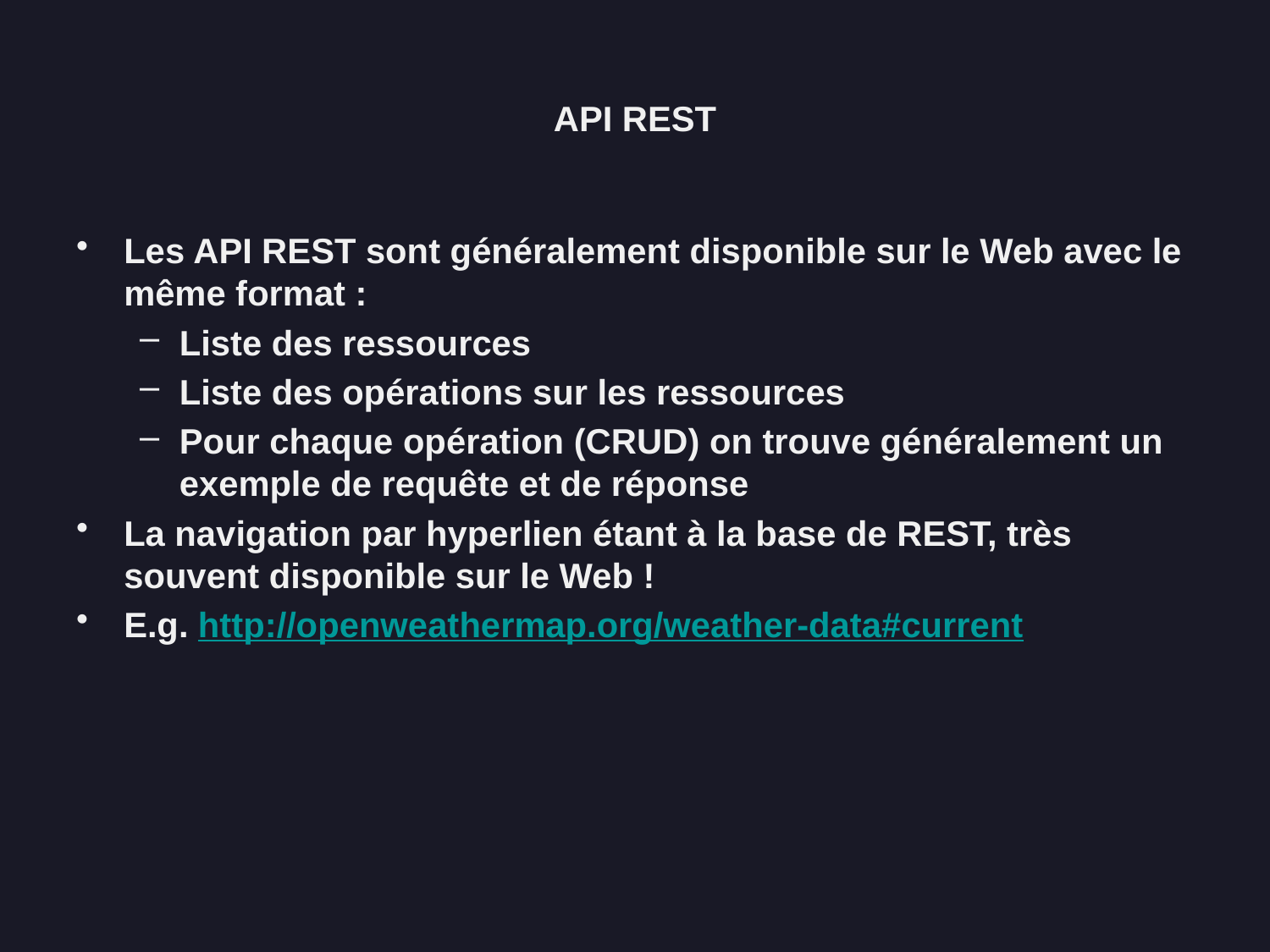

# API REST
Les API REST sont généralement disponible sur le Web avec le même format :
Liste des ressources
Liste des opérations sur les ressources
Pour chaque opération (CRUD) on trouve généralement un exemple de requête et de réponse
La navigation par hyperlien étant à la base de REST, très souvent disponible sur le Web !
E.g. http://openweathermap.org/weather-data#current